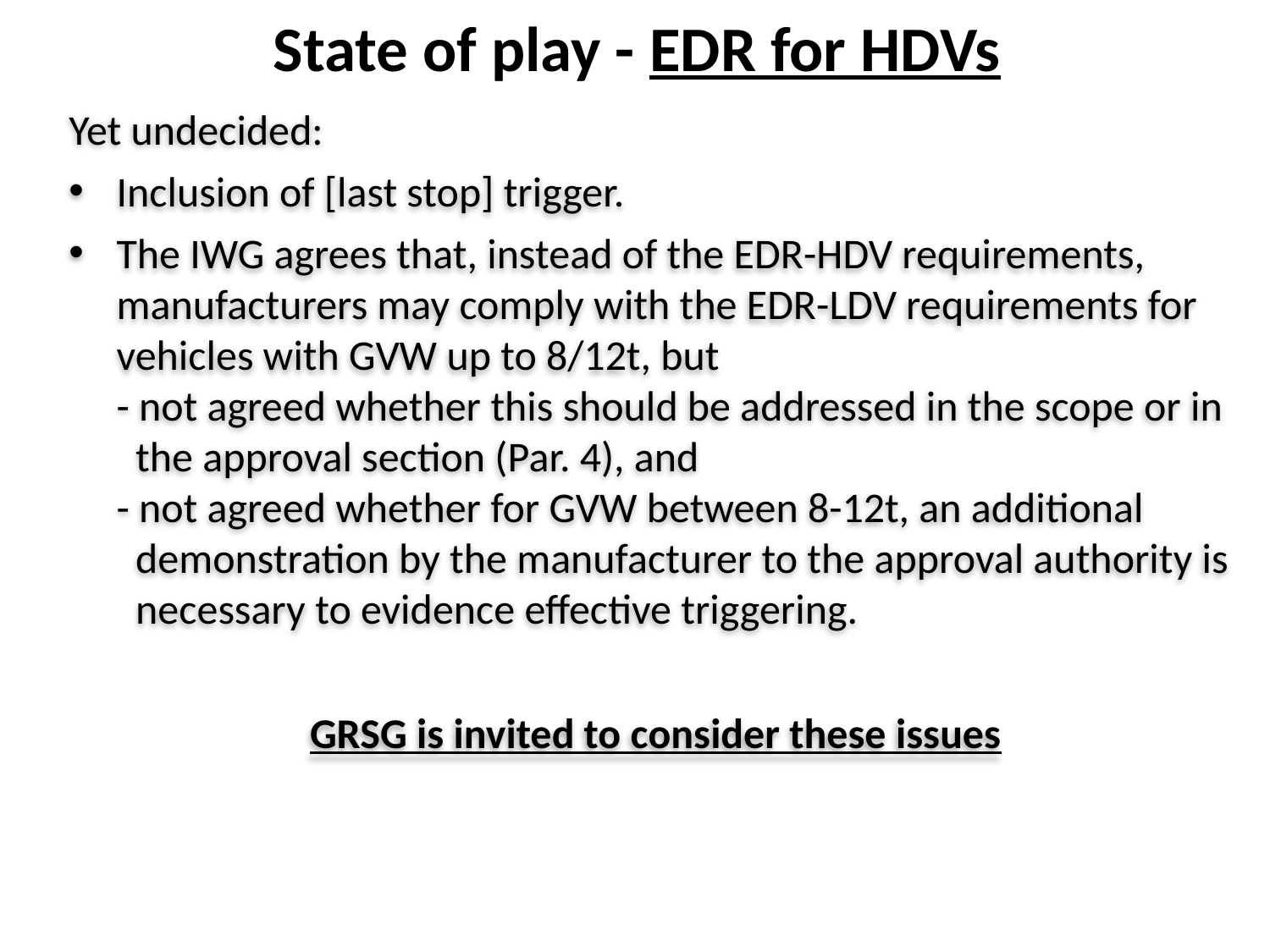

State of play - EDR for HDVs
Yet undecided:
Inclusion of [last stop] trigger.
The IWG agrees that, instead of the EDR-HDV requirements, manufacturers may comply with the EDR-LDV requirements for vehicles with GVW up to 8/12t, but
- not agreed whether this should be addressed in the scope or in
  the approval section (Par. 4), and
- not agreed whether for GVW between 8-12t, an additional
  demonstration by the manufacturer to the approval authority is
  necessary to evidence effective triggering.

GRSG is invited to consider these issues